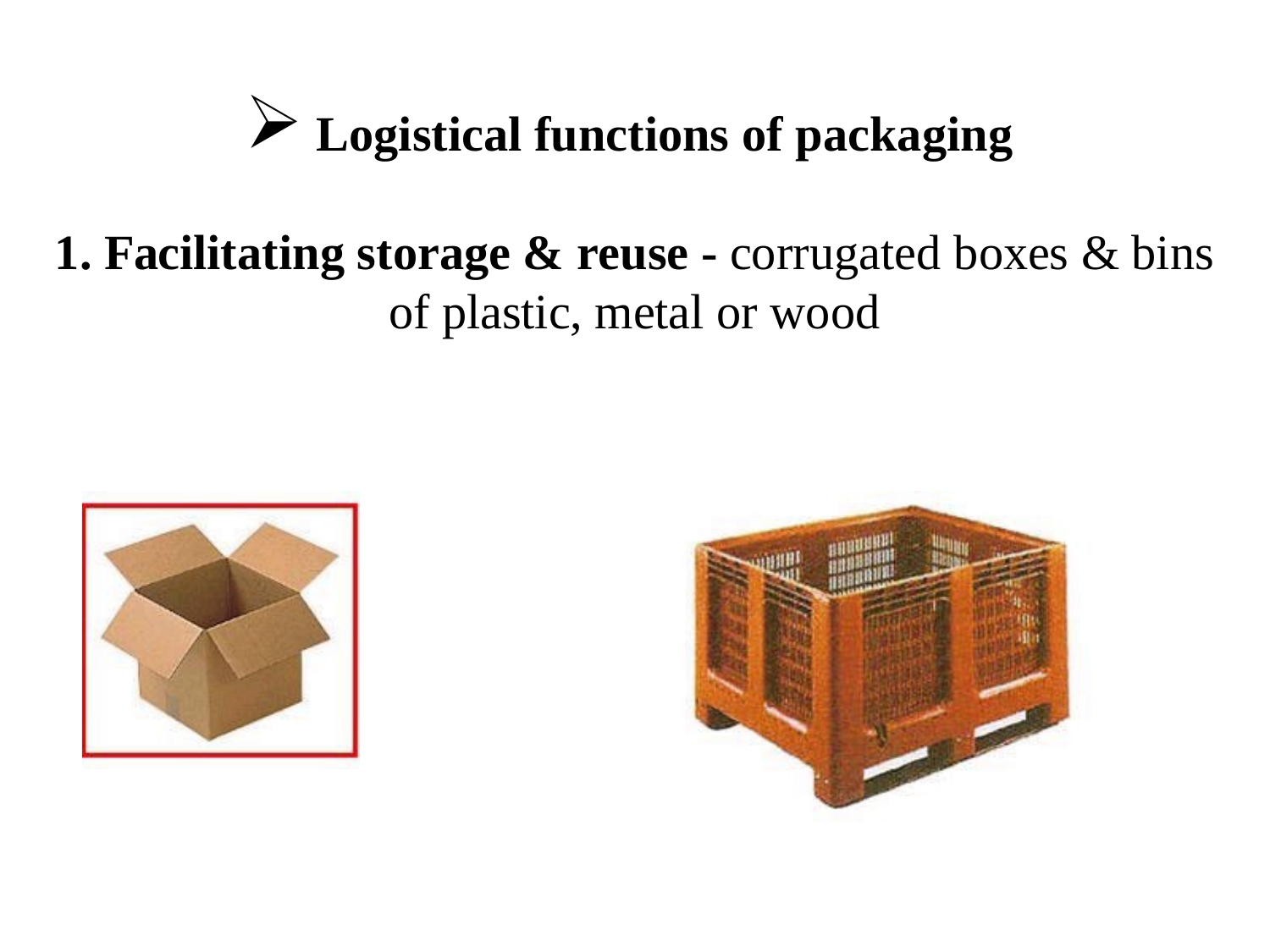

Logistical functions of packaging

1. Facilitating storage & reuse - corrugated boxes & bins of plastic, metal or wood